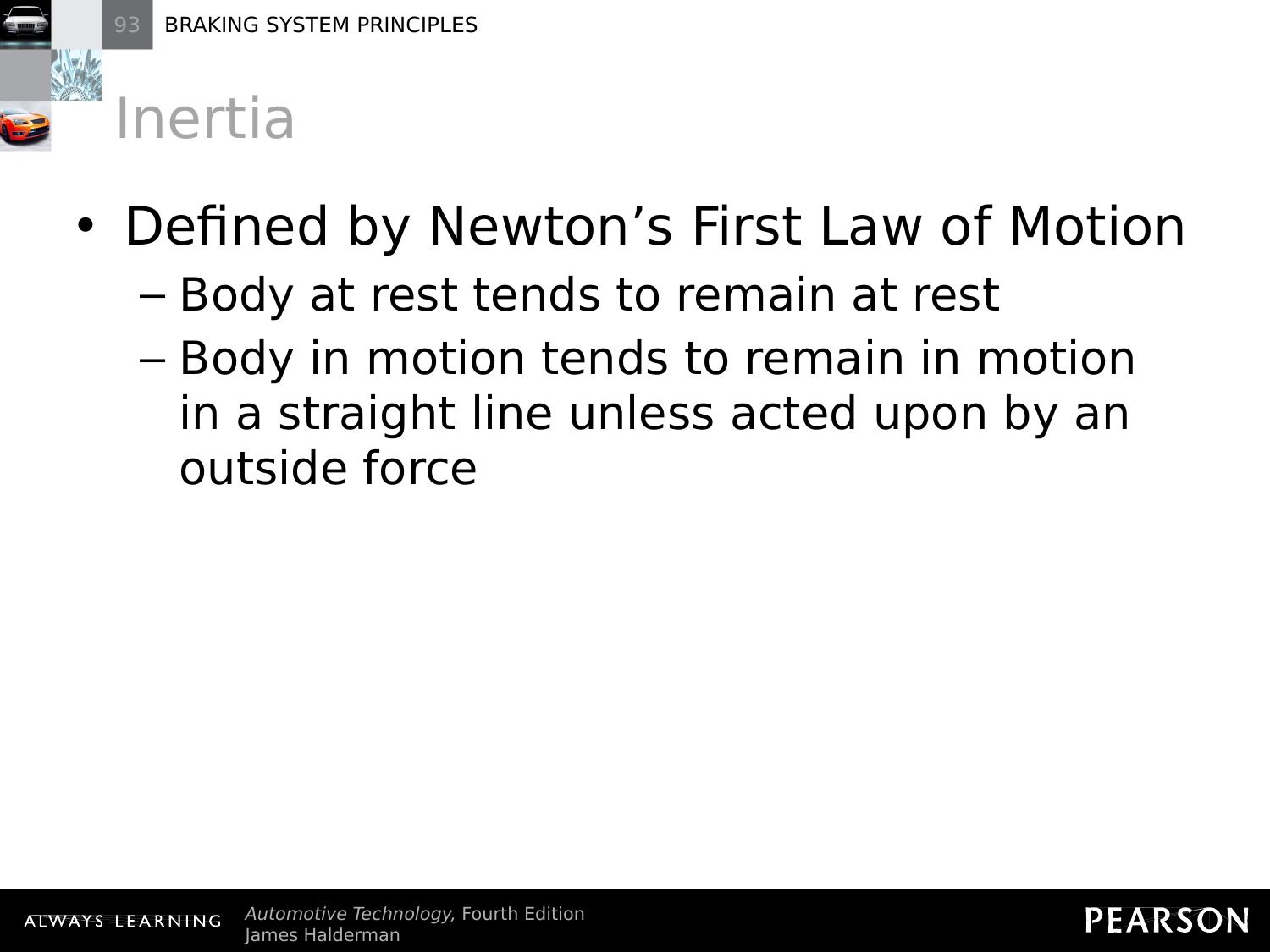

# Inertia
Defined by Newton’s First Law of Motion
Body at rest tends to remain at rest
Body in motion tends to remain in motion in a straight line unless acted upon by an outside force